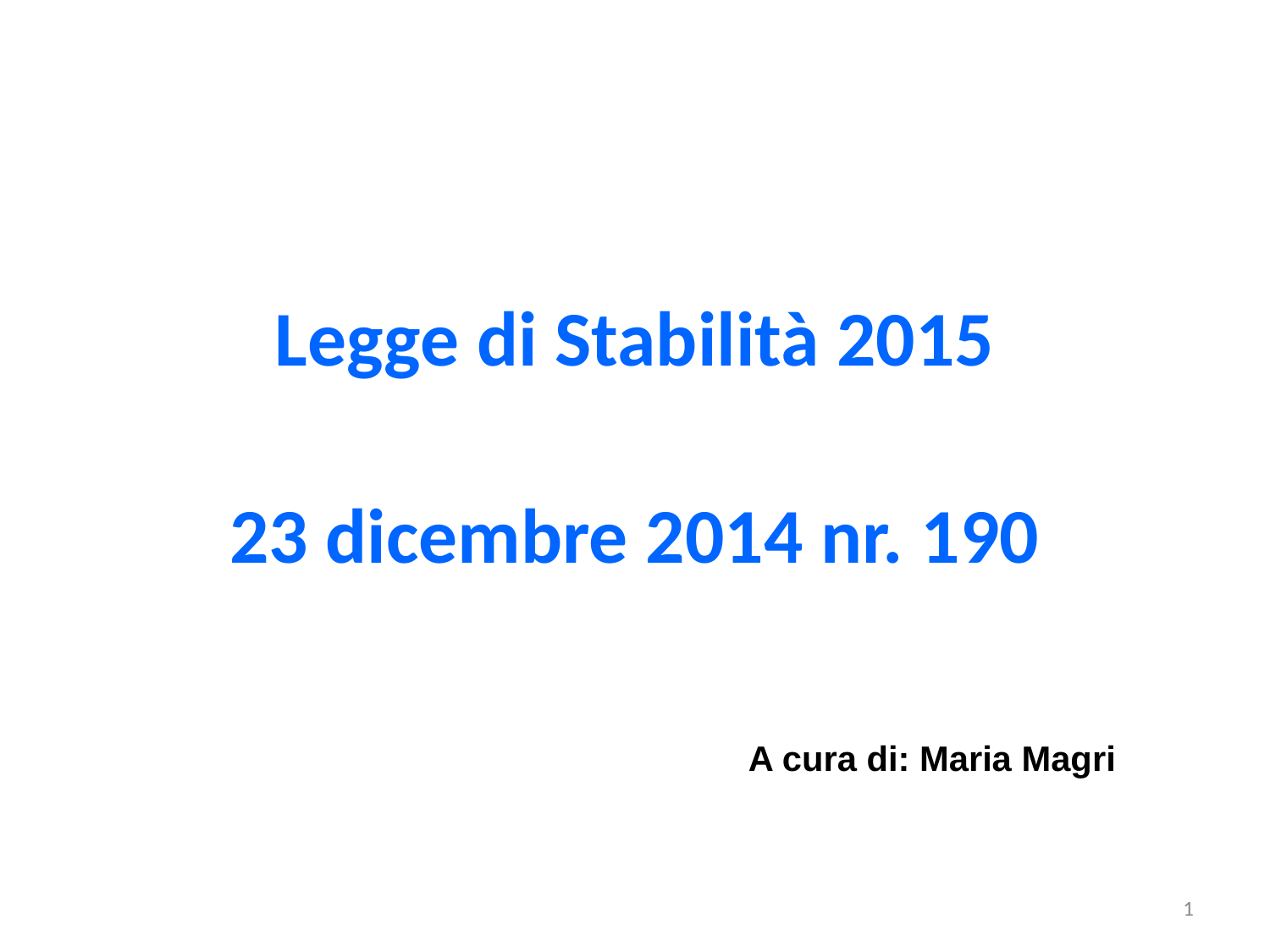

Legge di Stabilità 2015

23 dicembre 2014 nr. 190

A cura di: Maria Magri
1